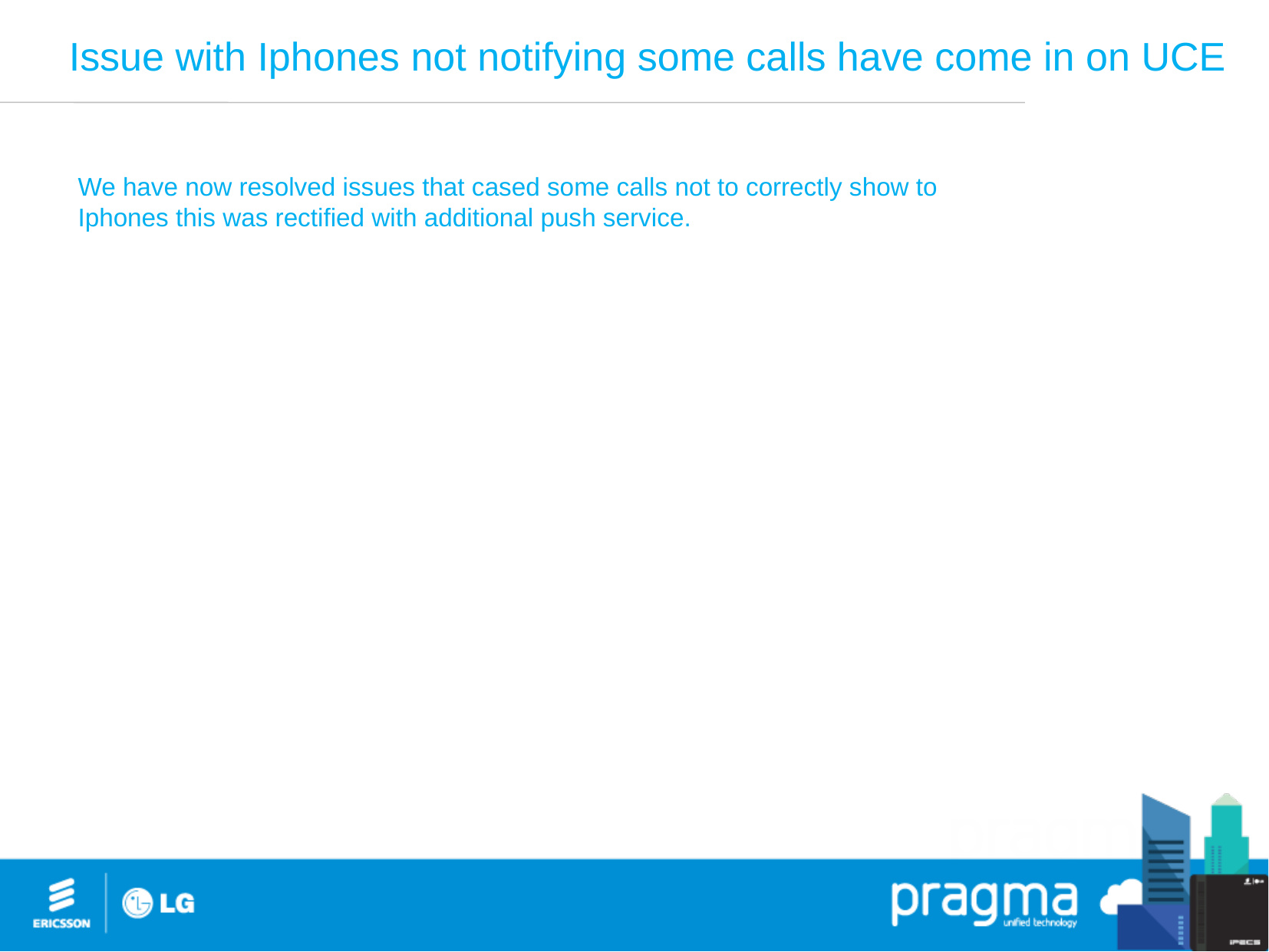

Issue with Iphones not notifying some calls have come in on UCE
We have now resolved issues that cased some calls not to correctly show to Iphones this was rectified with additional push service.